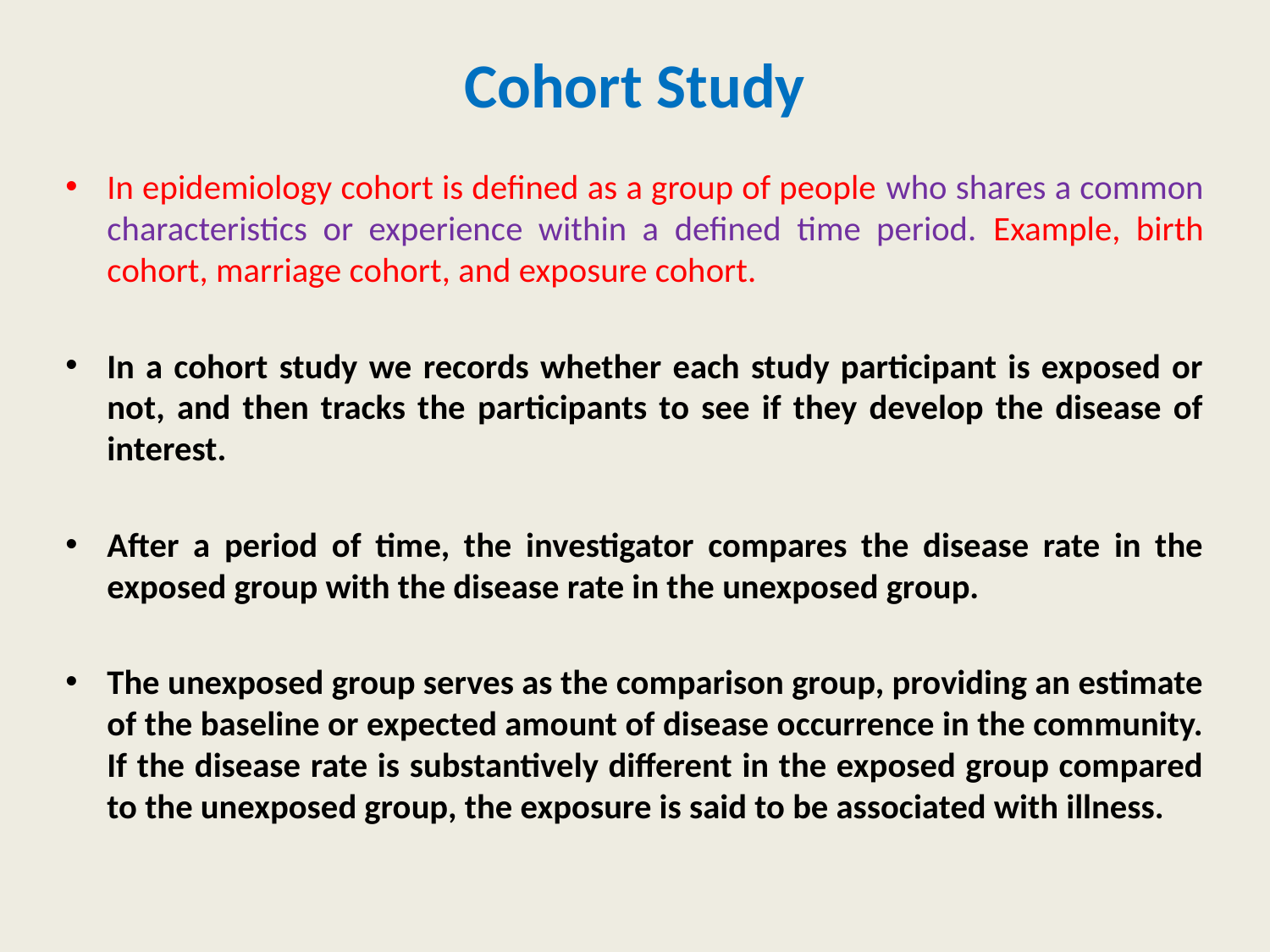

# Cohort Study
In epidemiology cohort is defined as a group of people who shares a common characteristics or experience within a defined time period. Example, birth cohort, marriage cohort, and exposure cohort.

In a cohort study we records whether each study participant is exposed or not, and then tracks the participants to see if they develop the disease of interest.

After a period of time, the investigator compares the disease rate in the exposed group with the disease rate in the unexposed group.

The unexposed group serves as the comparison group, providing an estimate of the baseline or expected amount of disease occurrence in the community. If the disease rate is substantively different in the exposed group compared to the unexposed group, the exposure is said to be associated with illness.